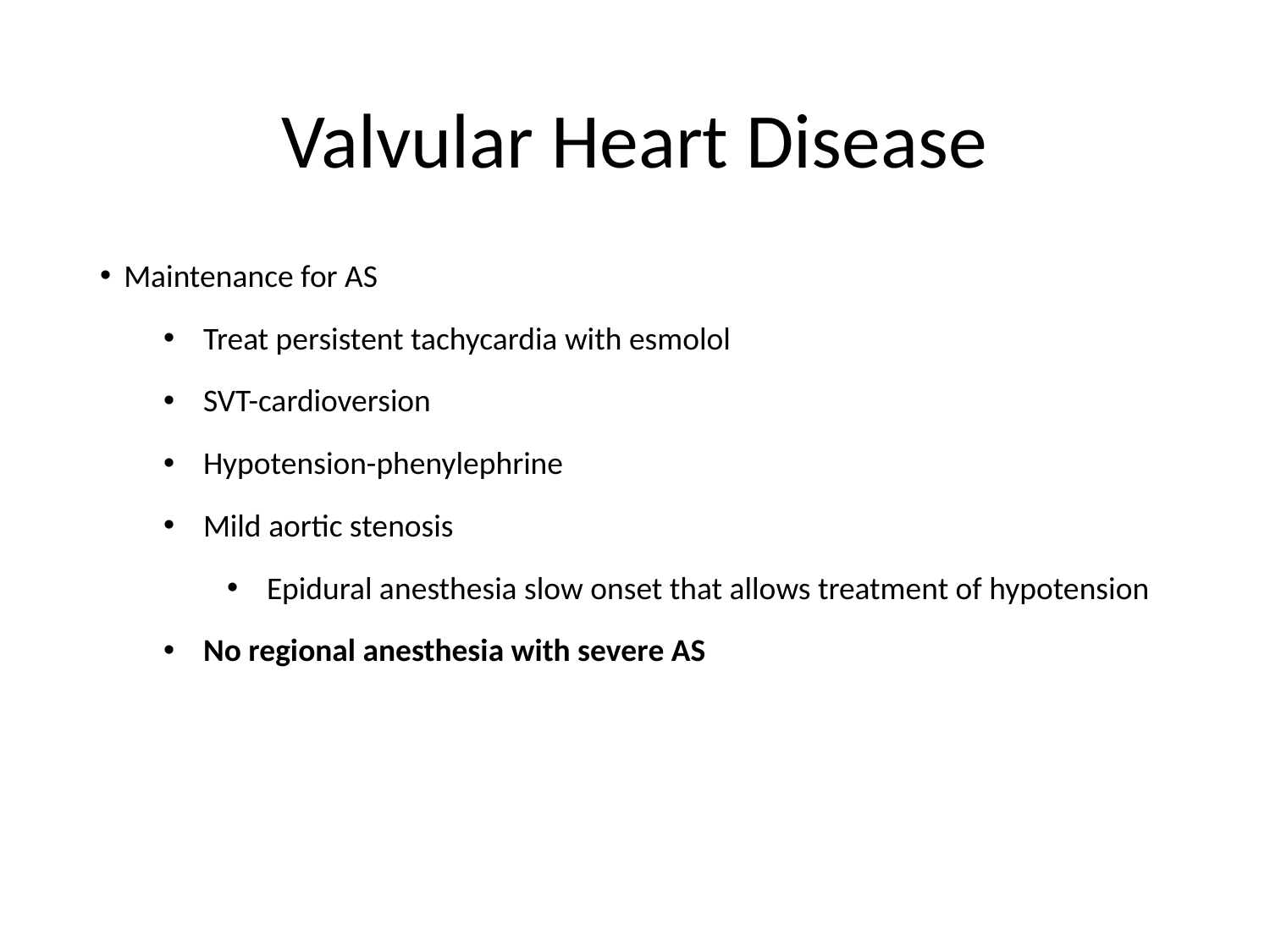

# Valvular Heart Disease
Maintenance for AS
Treat persistent tachycardia with esmolol
SVT-cardioversion
Hypotension-phenylephrine
Mild aortic stenosis
Epidural anesthesia slow onset that allows treatment of hypotension
No regional anesthesia with severe AS